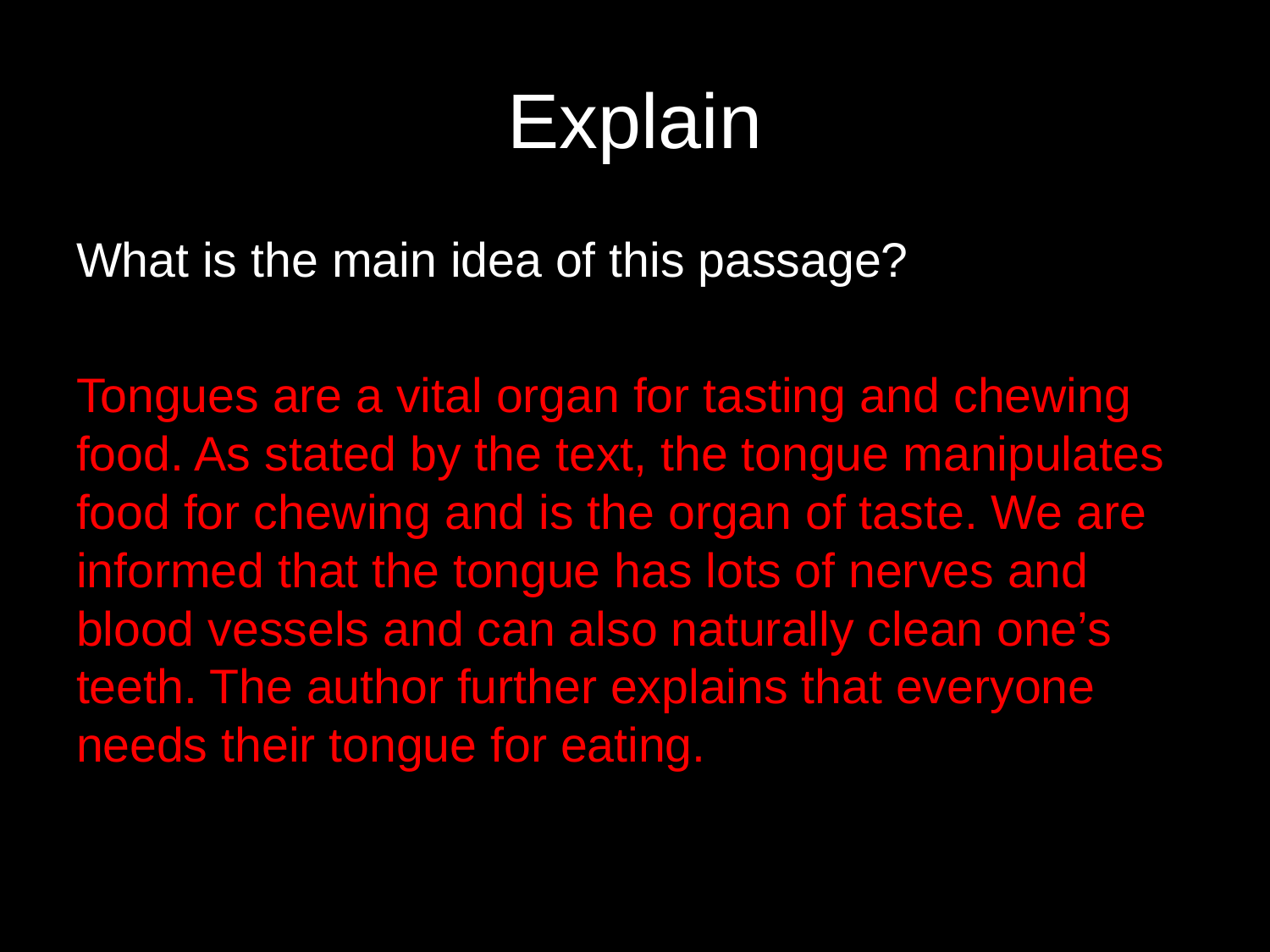

# Explain
What is the main idea of this passage?

Tongues are a vital organ for tasting and chewing food. As stated by the text, the tongue manipulates food for chewing and is the organ of taste. We are informed that the tongue has lots of nerves and blood vessels and can also naturally clean one’s teeth. The author further explains that everyone needs their tongue for eating.